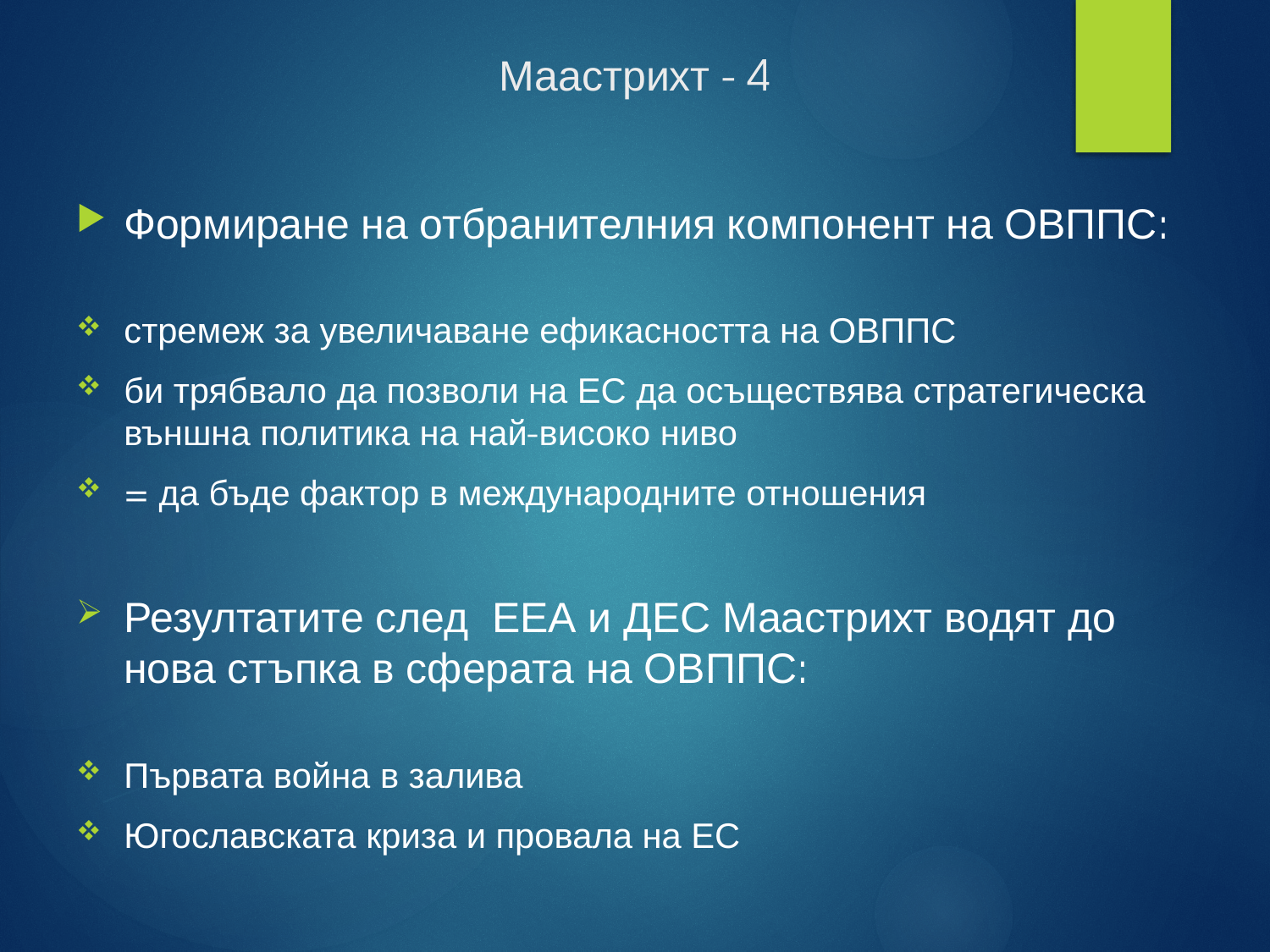

# Маастрихт - 4
Формиране на отбранителния компонент на ОВППС:

стремеж за увеличаване ефикасността на ОВППС
би трябвало да позволи на ЕС да осъществява стратегическа външна политика на най-високо ниво
= да бъде фактор в международните отношения

Резултатите след  ЕЕА и ДЕС Маастрихт водят до нова стъпка в сферата на ОВППС:

Първата война в залива
Югославската криза и провала на ЕС